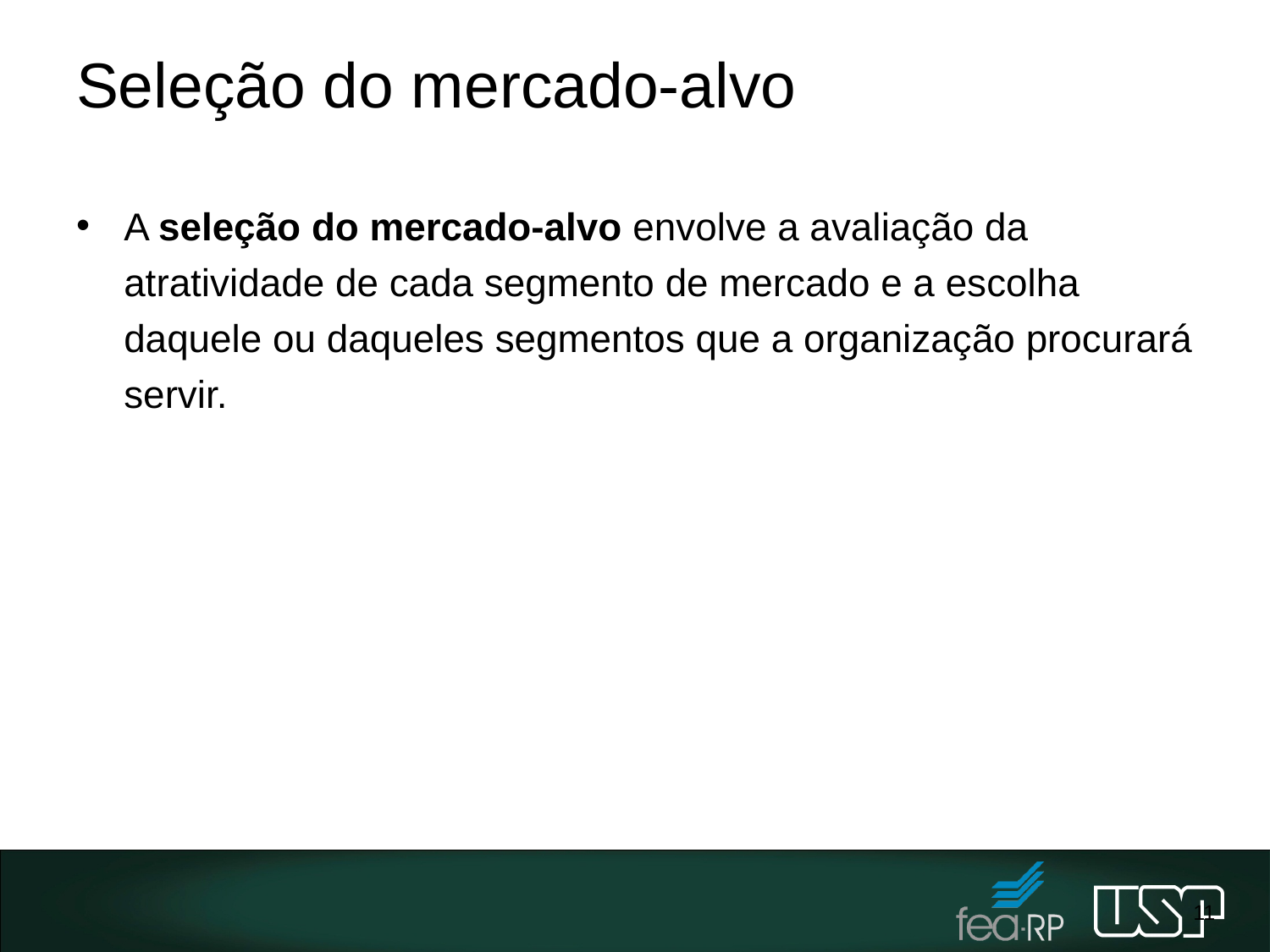

# Seleção do mercado-alvo
A seleção do mercado-alvo envolve a avaliação da atratividade de cada segmento de mercado e a escolha daquele ou daqueles segmentos que a organização procurará servir.
11